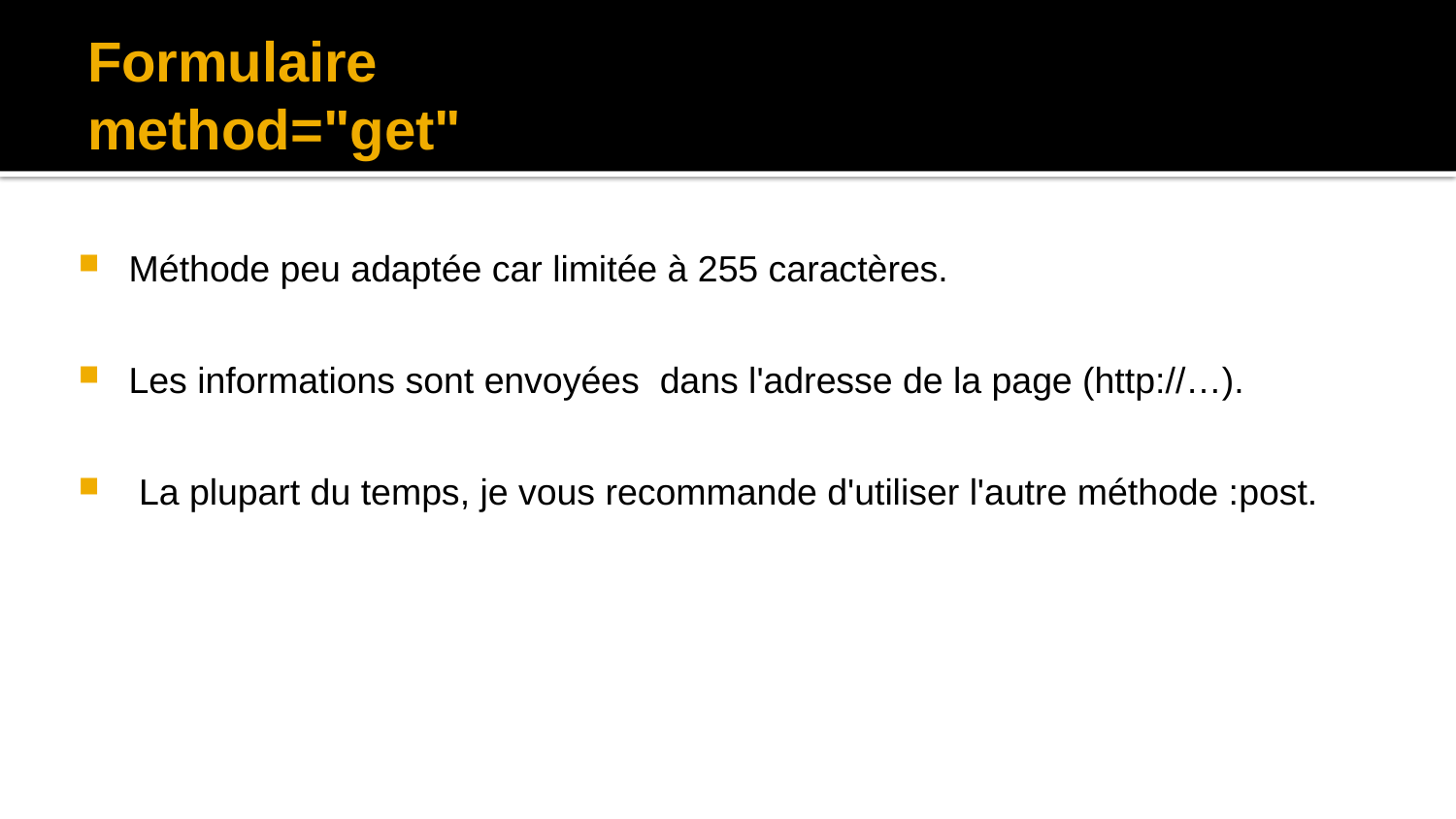

# Formulaire method="get"

Méthode peu adaptée car limitée à 255 caractères.

Les informations sont envoyées  dans l'adresse de la page (http://…).

 La plupart du temps, je vous recommande d'utiliser l'autre méthode :post.